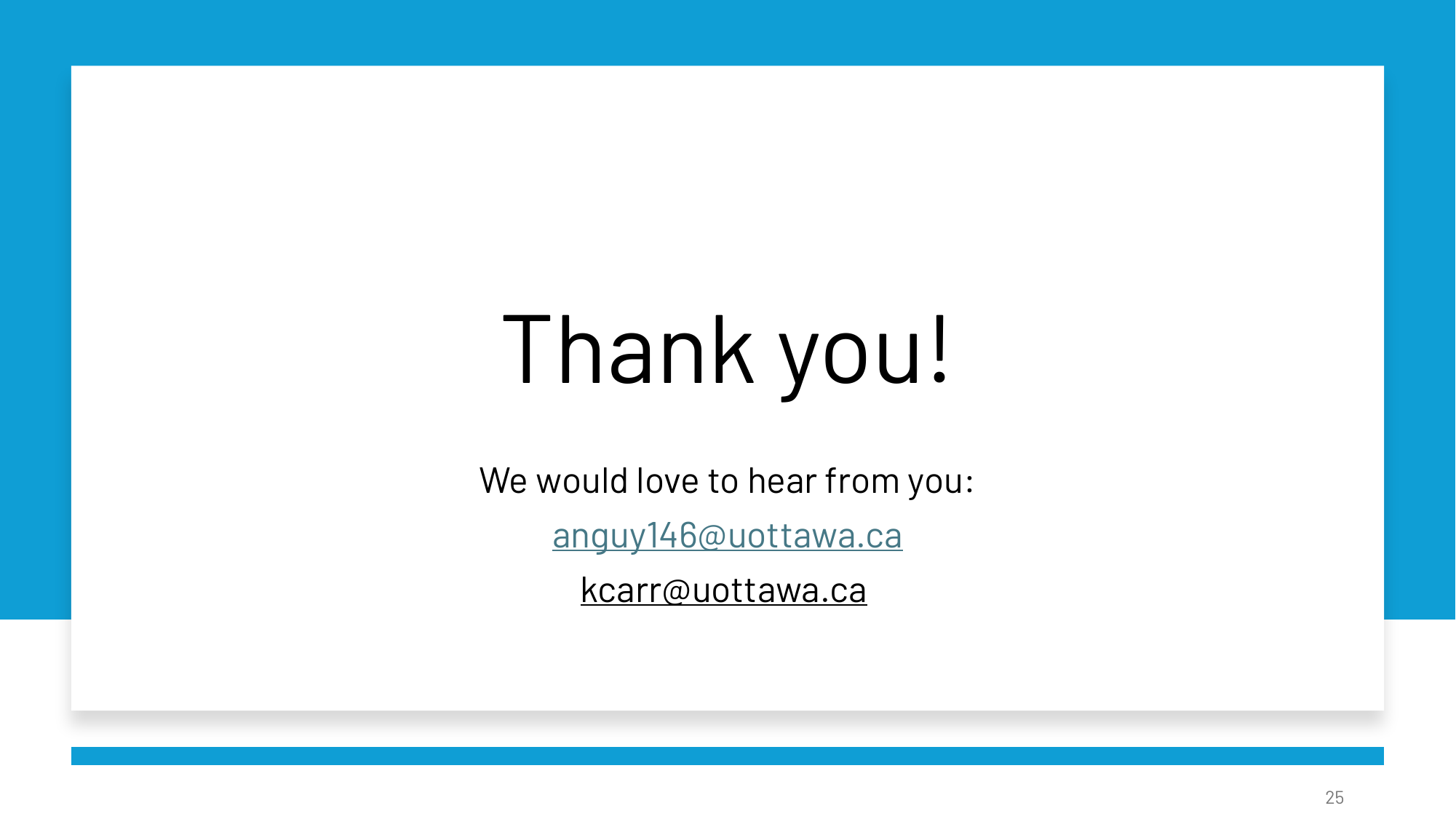

# Thank you!
We would love to hear from you:
anguy146@uottawa.ca
kcarr@uottawa.ca
25